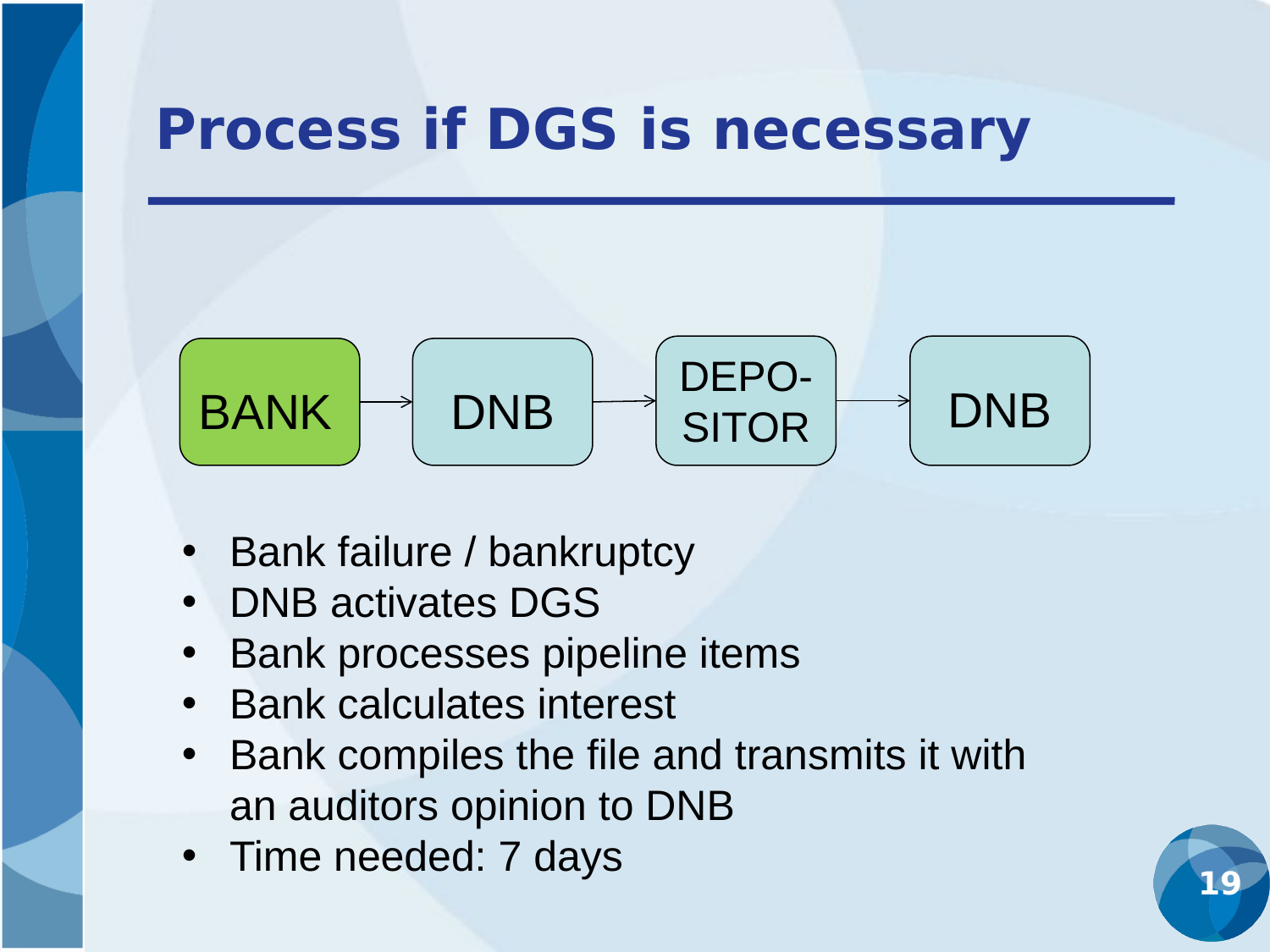

# Process if DGS is necessary
DEPO- SITOR
DNB
DNB
BANK
Bank failure / bankruptcy
DNB activates DGS
Bank processes pipeline items
Bank calculates interest
Bank compiles the file and transmits it with an auditors opinion to DNB
Time needed: 7 days
19